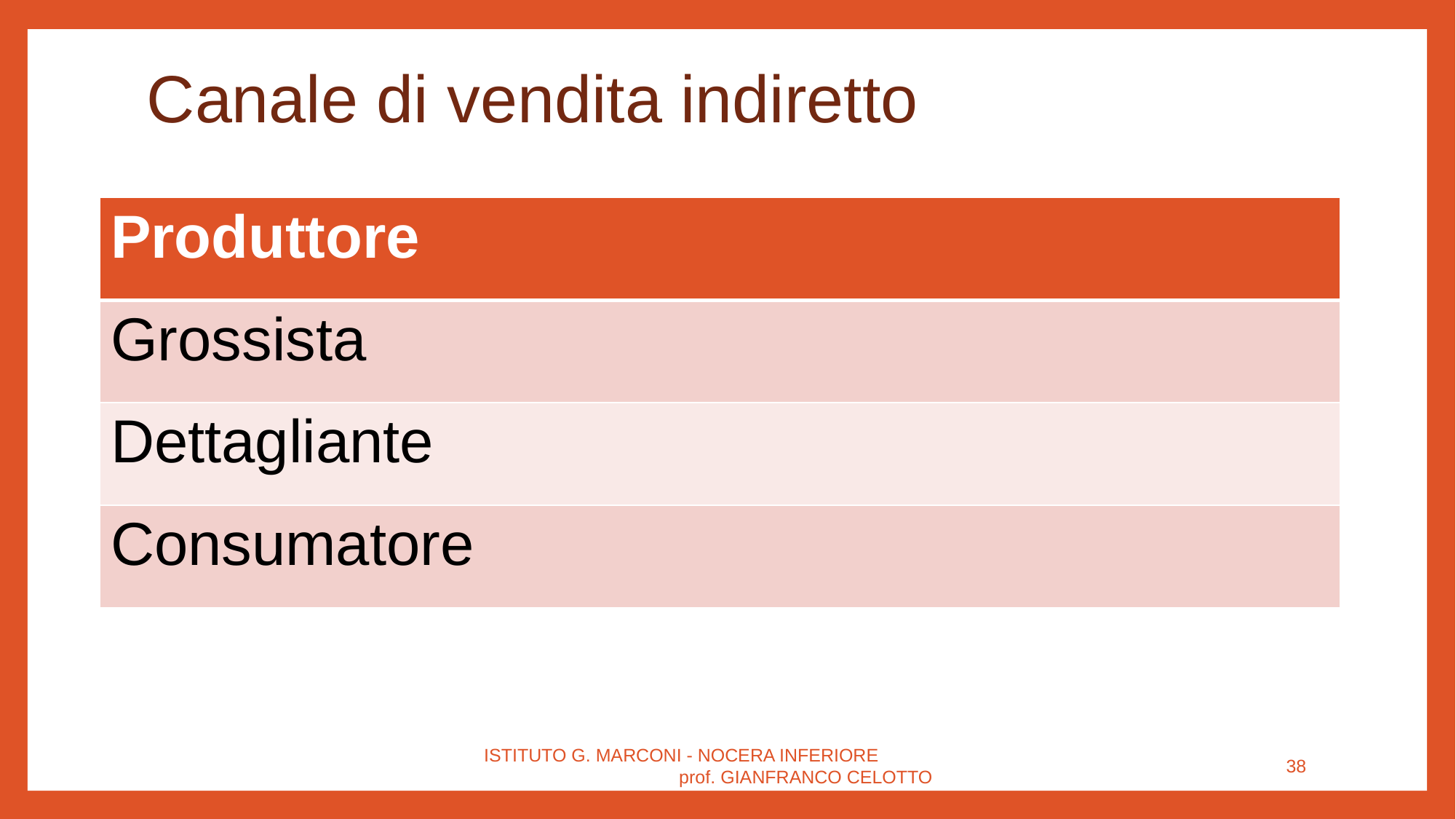

# Canale di vendita indiretto
| Produttore |
| --- |
| Grossista |
| Dettagliante |
| Consumatore |
ISTITUTO G. MARCONI - NOCERA INFERIORE                                                  prof. GIANFRANCO CELOTTO
38